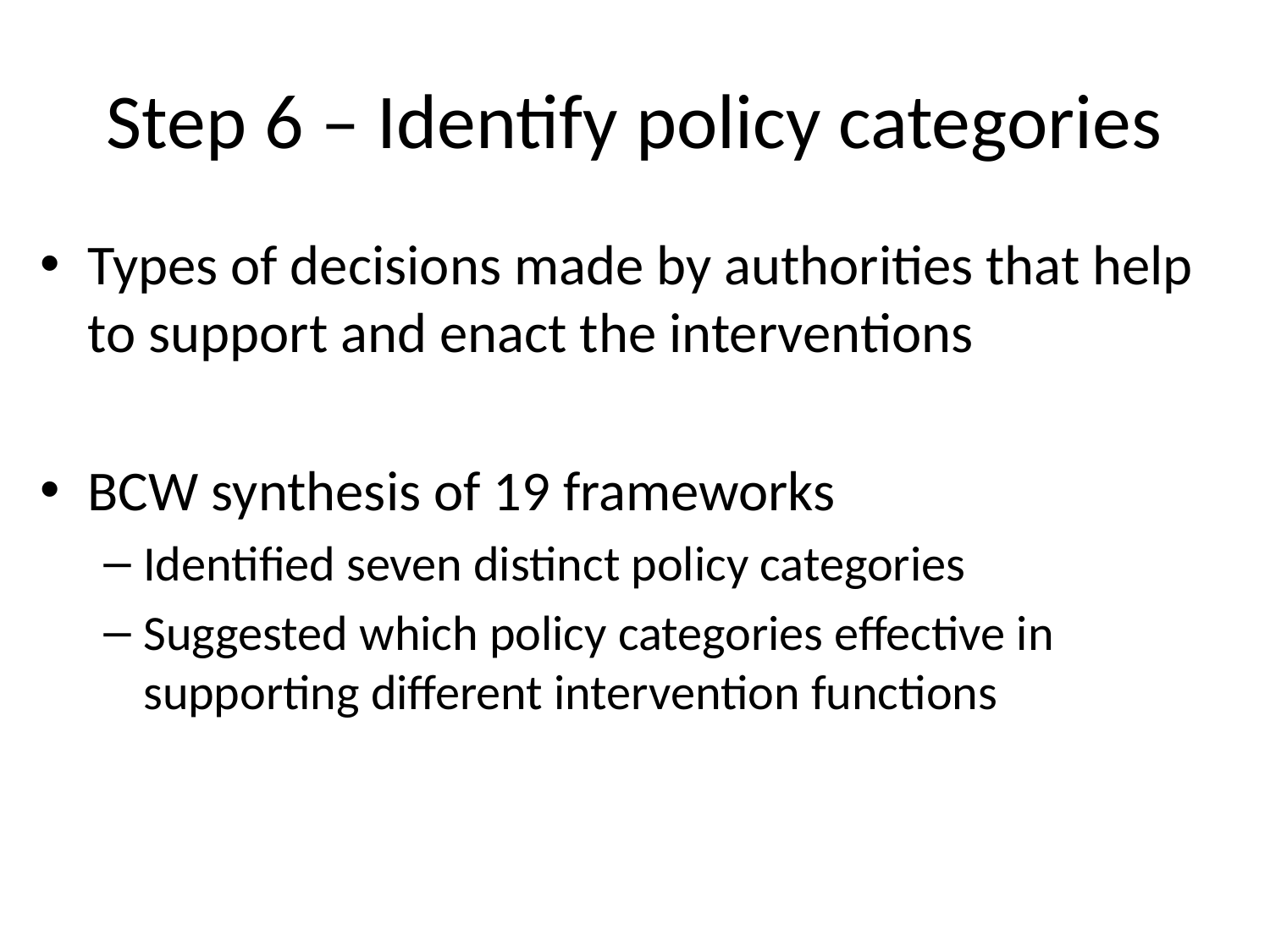

# Step 6 – Identify policy categories
Types of decisions made by authorities that help to support and enact the interventions

BCW synthesis of 19 frameworks
Identified seven distinct policy categories
Suggested which policy categories effective in supporting different intervention functions